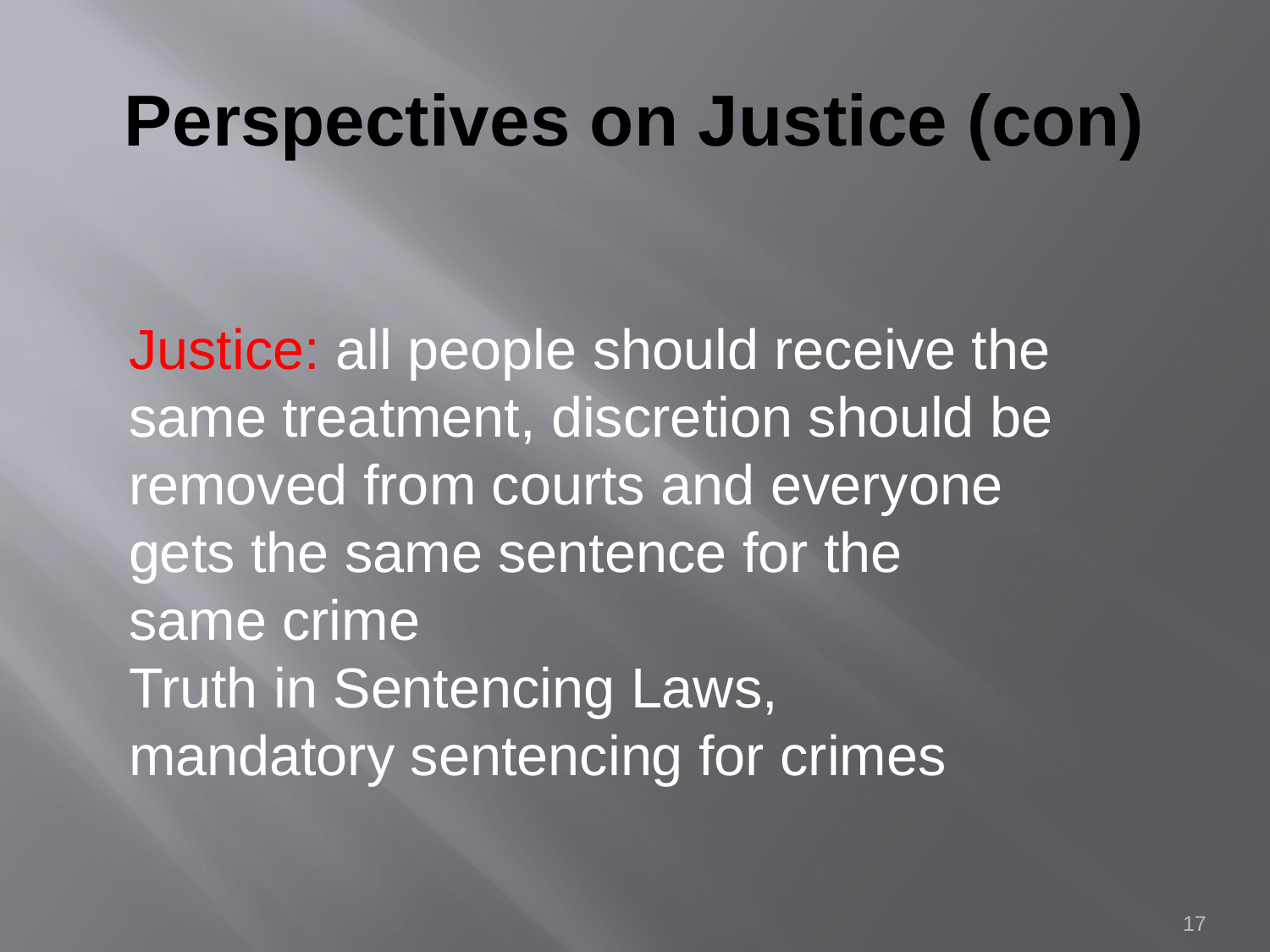

# Perspectives on Justice (con)
Justice: all people should receive the same treatment, discretion should be removed from courts and everyone gets the same sentence for the same crime
Truth in Sentencing Laws, mandatory sentencing for crimes
17